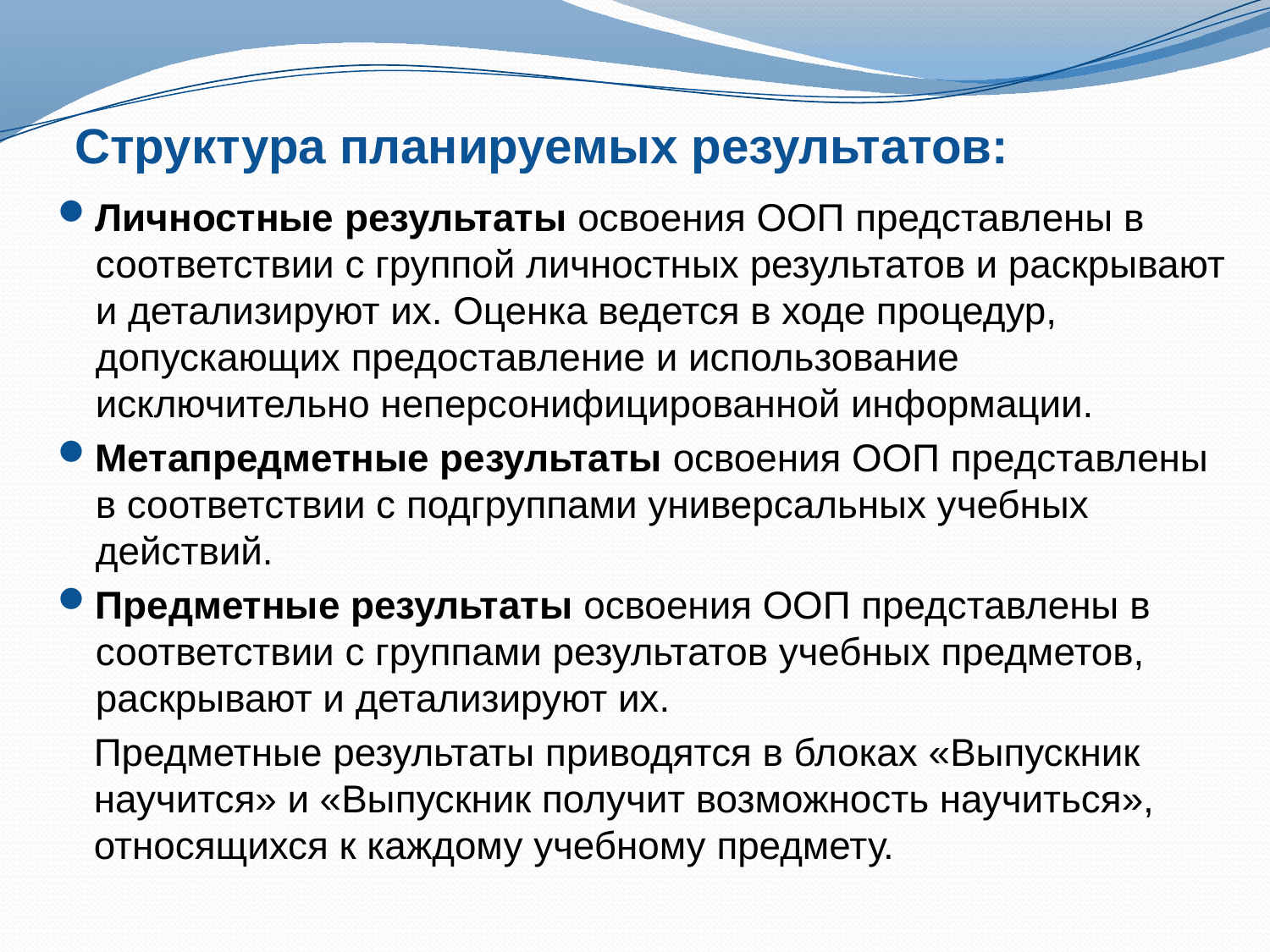

# Структура планируемых результатов:
Личностные результаты освоения ООП представлены в соответствии с группой личностных результатов и раскрывают и детализируют их. Оценка ведется в ходе процедур, допускающих предоставление и использование исключительно неперсонифицированной информации.
Метапредметные результаты освоения ООП представлены в соответствии с подгруппами универсальных учебных действий.
Предметные результаты освоения ООП представлены в соответствии с группами результатов учебных предметов, раскрывают и детализируют их.
Предметные результаты приводятся в блоках «Выпускник научится» и «Выпускник получит возможность научиться», относящихся к каждому учебному предмету.